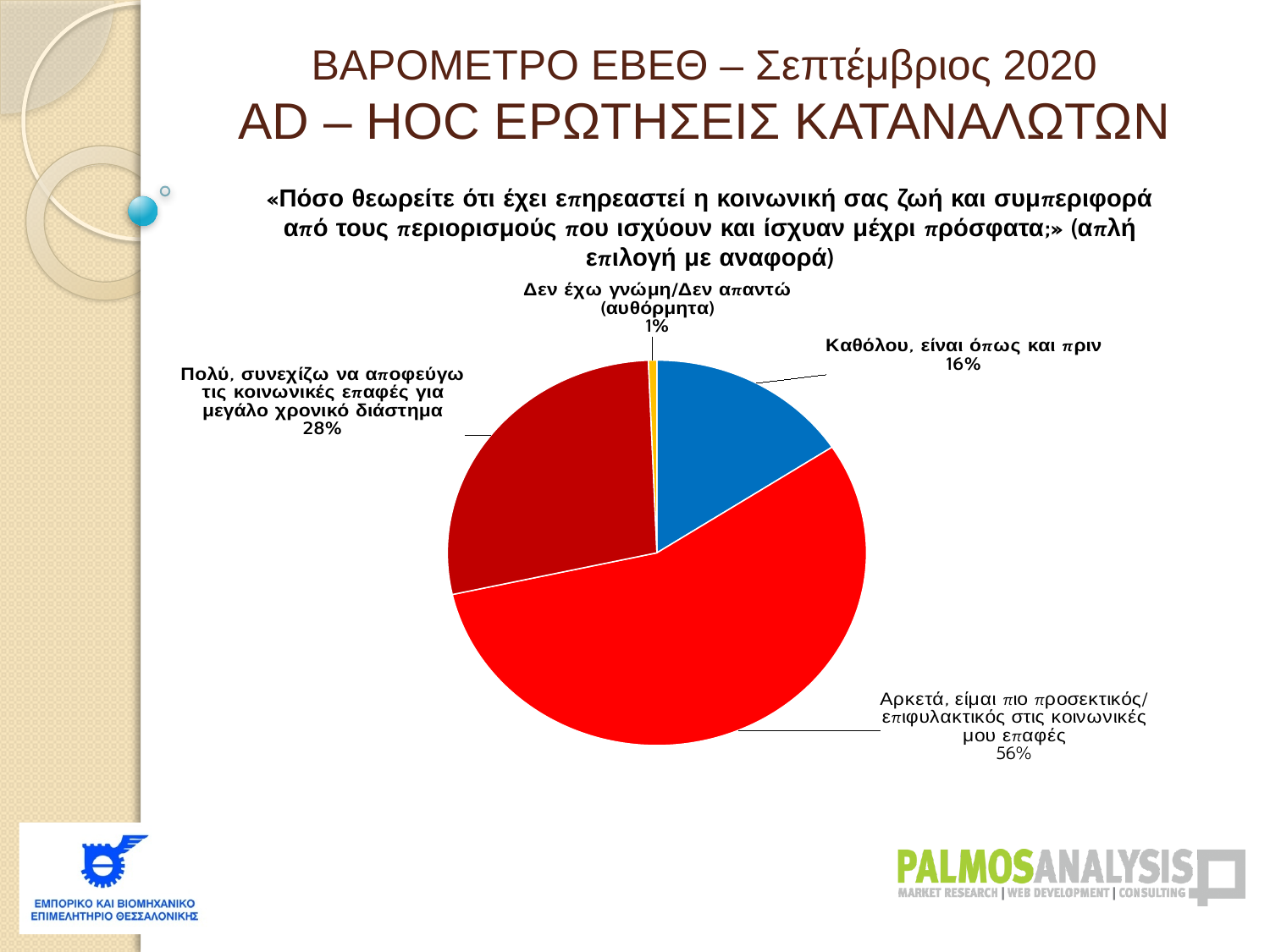

ΒΑΡΟΜΕΤΡΟ ΕΒΕΘ – Σεπτέμβριος 2020
AD – HOC ΕΡΩΤΗΣΕΙΣ ΚΑΤΑΝΑΛΩΤΩΝ
«Πόσο θεωρείτε ότι έχει επηρεαστεί η κοινωνική σας ζωή και συμπεριφορά από τους περιορισμούς που ισχύουν και ίσχυαν μέχρι πρόσφατα;» (απλή επιλογή με αναφορά)

### Chart

| Category |  |
|---|---|
| Καθόλου, είναι όπως και πριν | 0.15757099314548947 |
| Αρκετά, είμαι πιο προσεκτικός/επιφυλακτικός στις κοινωνικές μου επαφές | 0.5576565021308287 |
| Πολύ, συνεχίζω να αποφεύγω τις κοινωνικές επαφές για μεγάλο χρονικό διάστημα | 0.27824899664859937 |
| Δεν έχω γνώμη/Δεν απαντώ (αυθόρμητα) | 0.006523508075082409 |